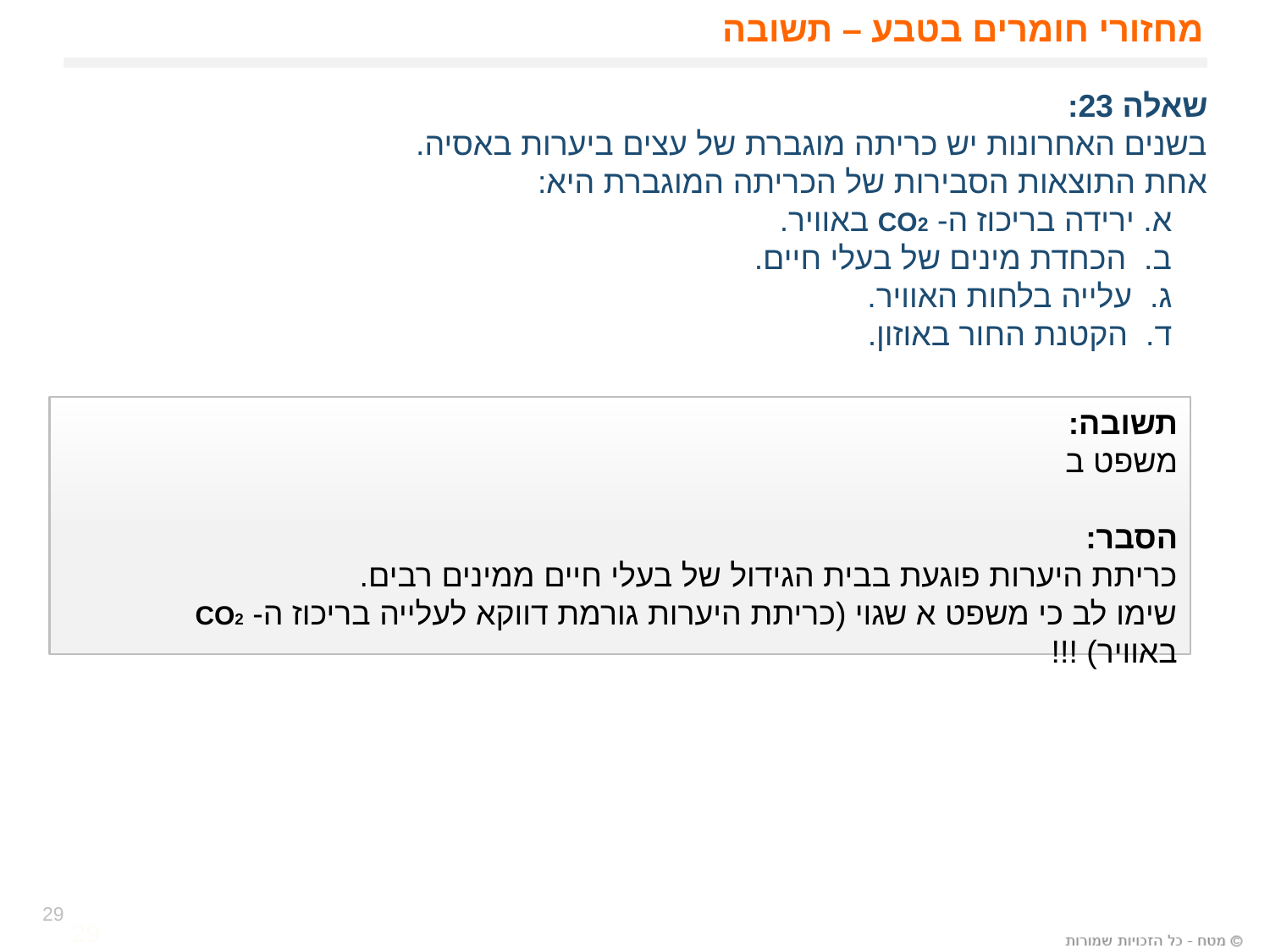

# מחזורי חומרים בטבע – תשובה

שאלה 23:
בשנים האחרונות יש כריתה מוגברת של עצים ביערות באסיה.
אחת התוצאות הסבירות של הכריתה המוגברת היא:
    א. ירידה בריכוז ה- CO2 באוויר.
    ב.  הכחדת מינים של בעלי חיים.
    ג.  עלייה בלחות האוויר.
    ד.  הקטנת החור באוזון.
תשובה:
משפט ב

הסבר:
כריתת היערות פוגעת בבית הגידול של בעלי חיים ממינים רבים.
שימו לב כי משפט א שגוי (כריתת היערות גורמת דווקא לעלייה בריכוז ה- CO2 באוויר) !!!
29
29